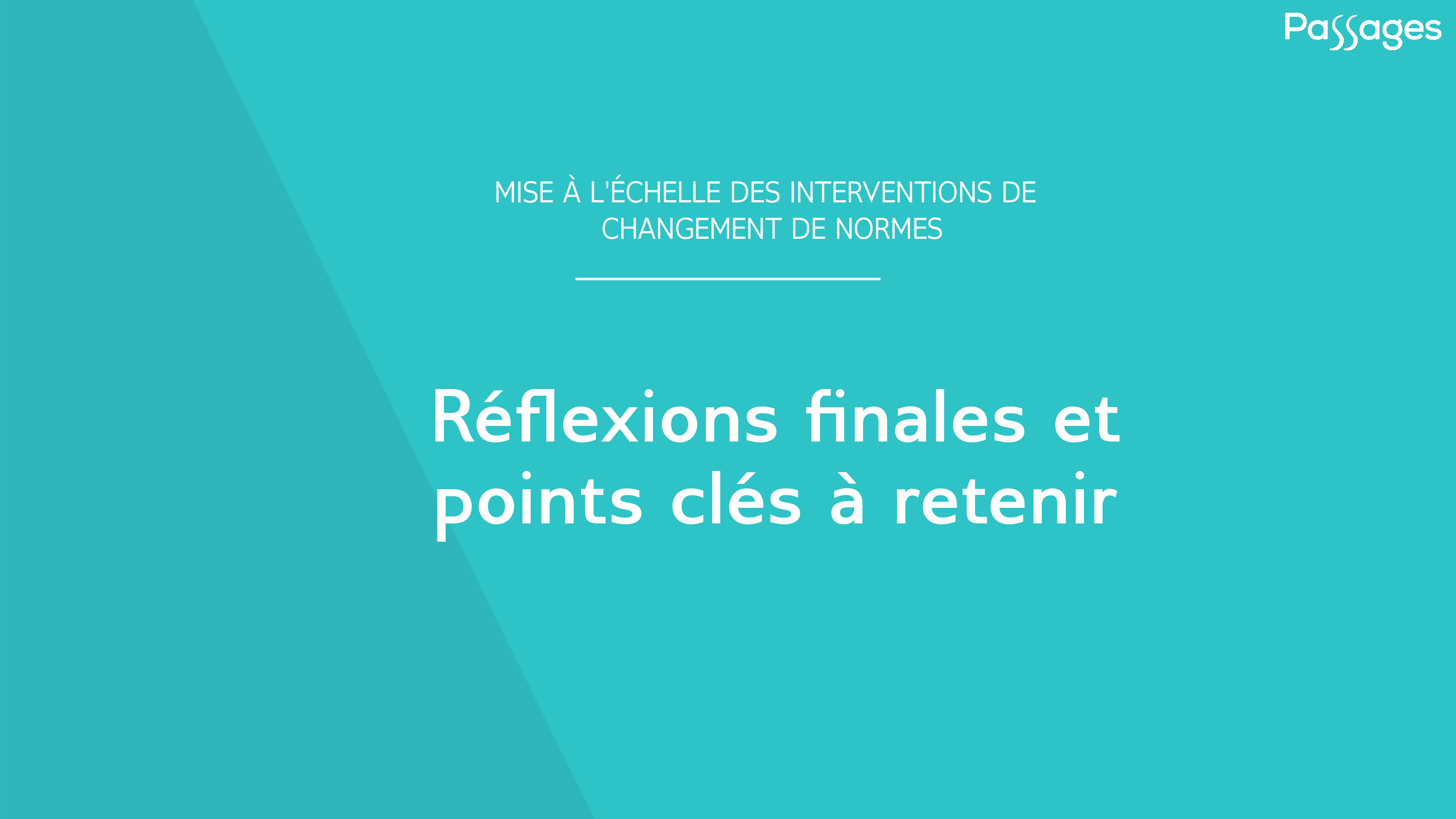

MISE À L'ÉCHELLE DES INTERVENTIONS DE CHANGEMENT DE NORMES
# Réflexions finales et points clés à retenir